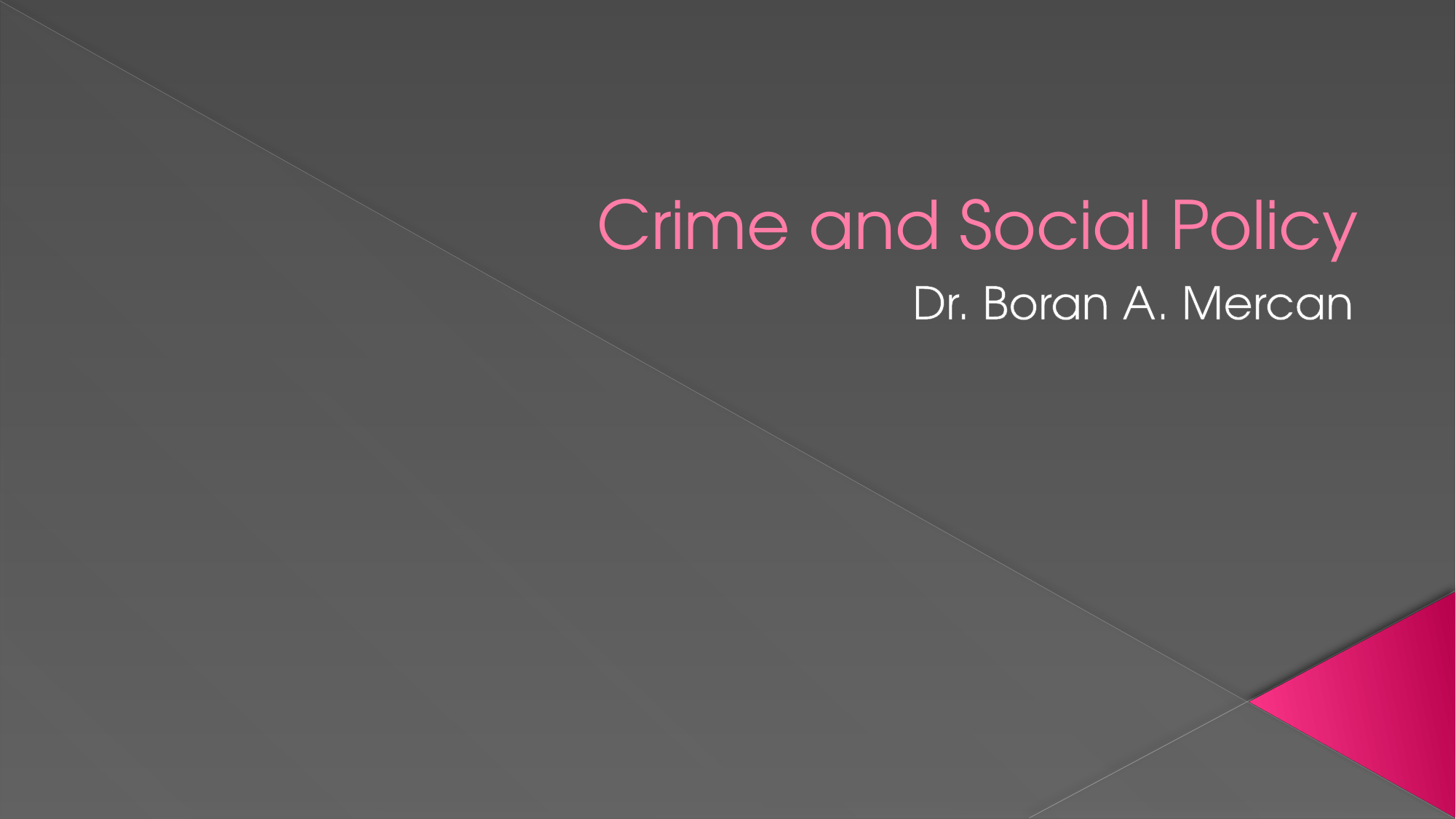

# Crime and Social Policy
Dr. Boran A. Mercan